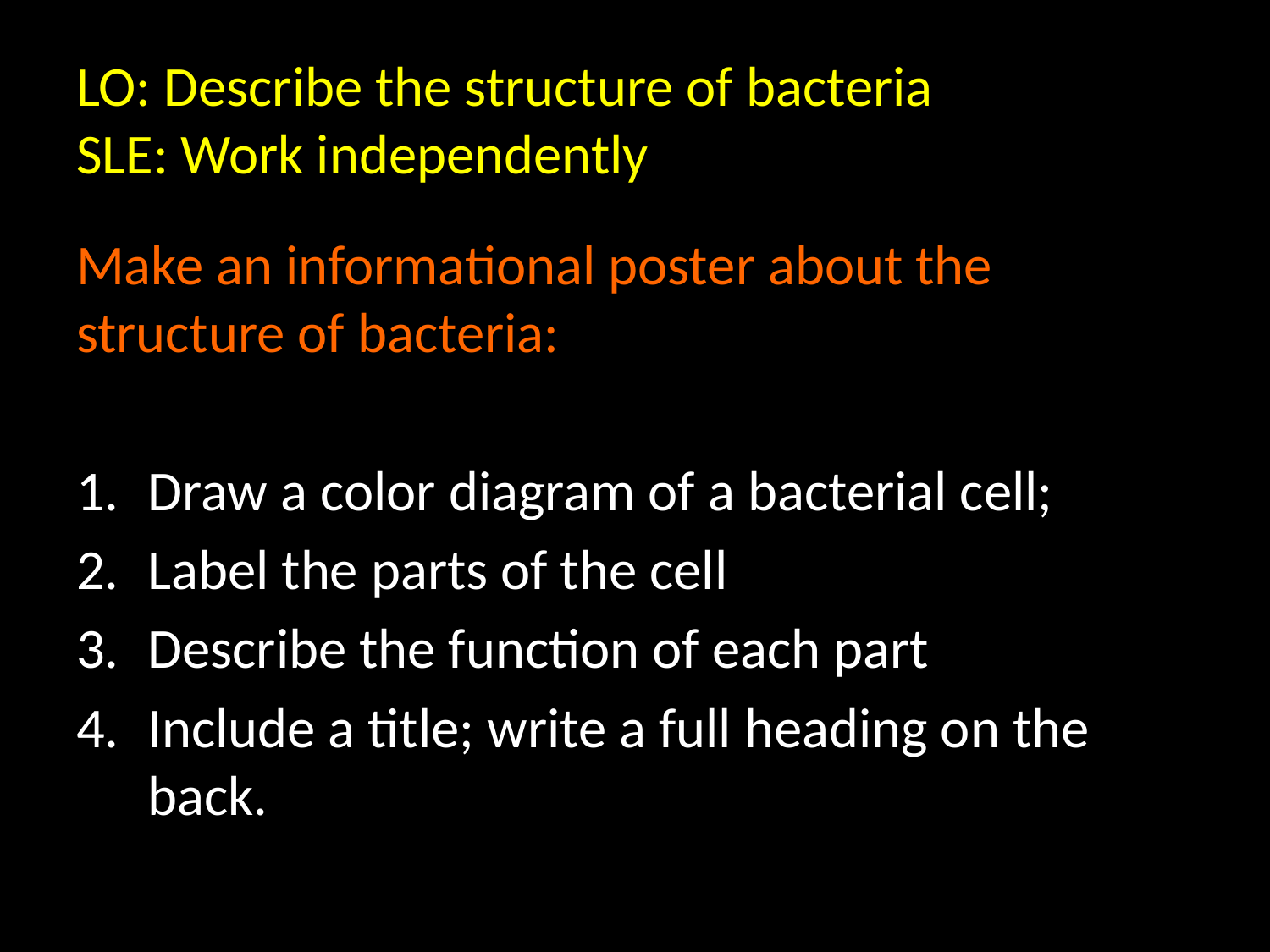

# LO: Describe the structure of bacteria SLE: Work independently
Make an informational poster about the structure of bacteria:

Draw a color diagram of a bacterial cell;
Label the parts of the cell
Describe the function of each part
Include a title; write a full heading on the back.